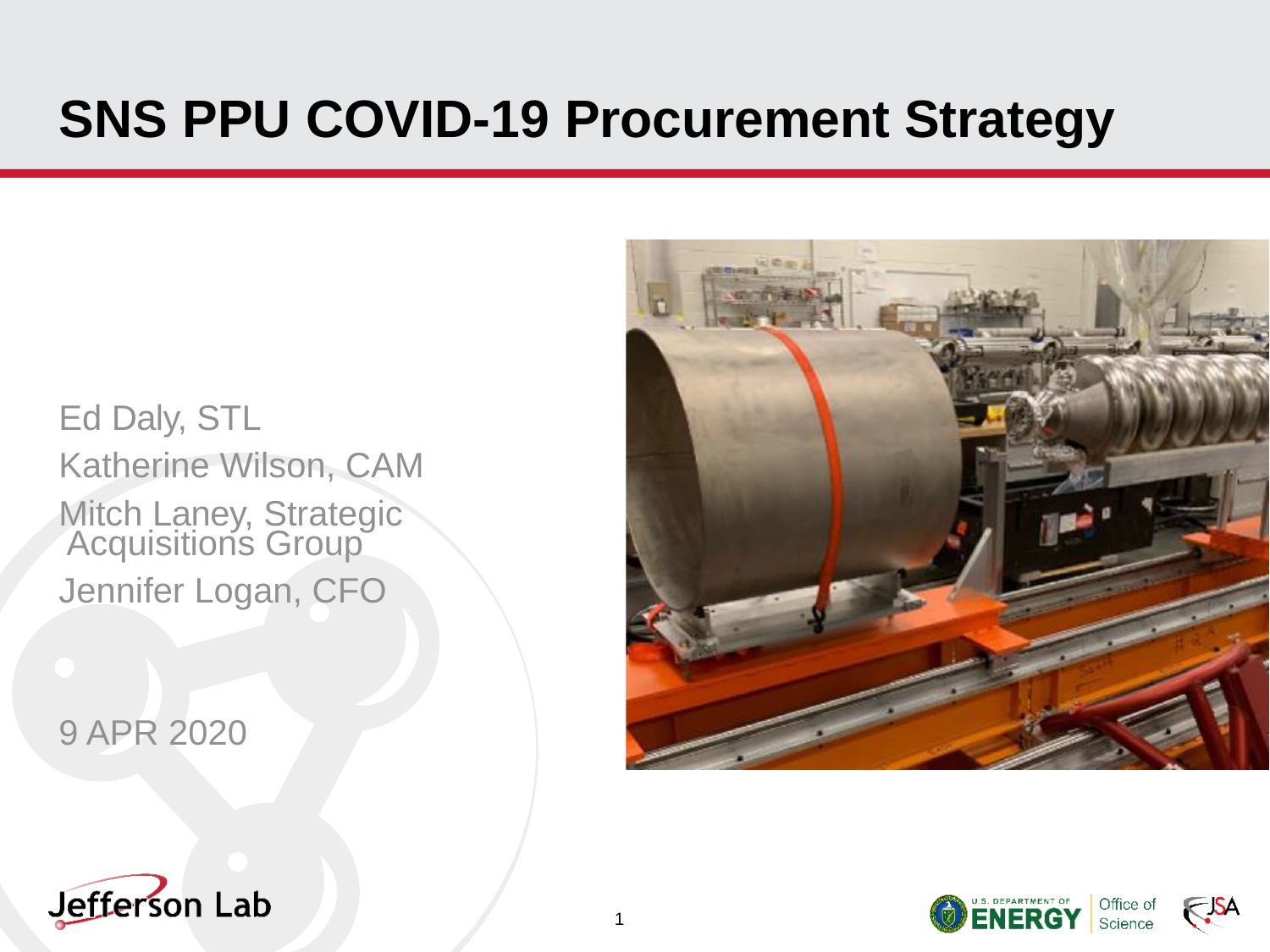

# SNS PPU COVID-19 Procurement Strategy

Ed Daly, STL  Katherine Wilson, CAM
Mitch Laney, Strategic  Acquisitions Group
Jennifer Logan, CFO

9 APR 2020

1